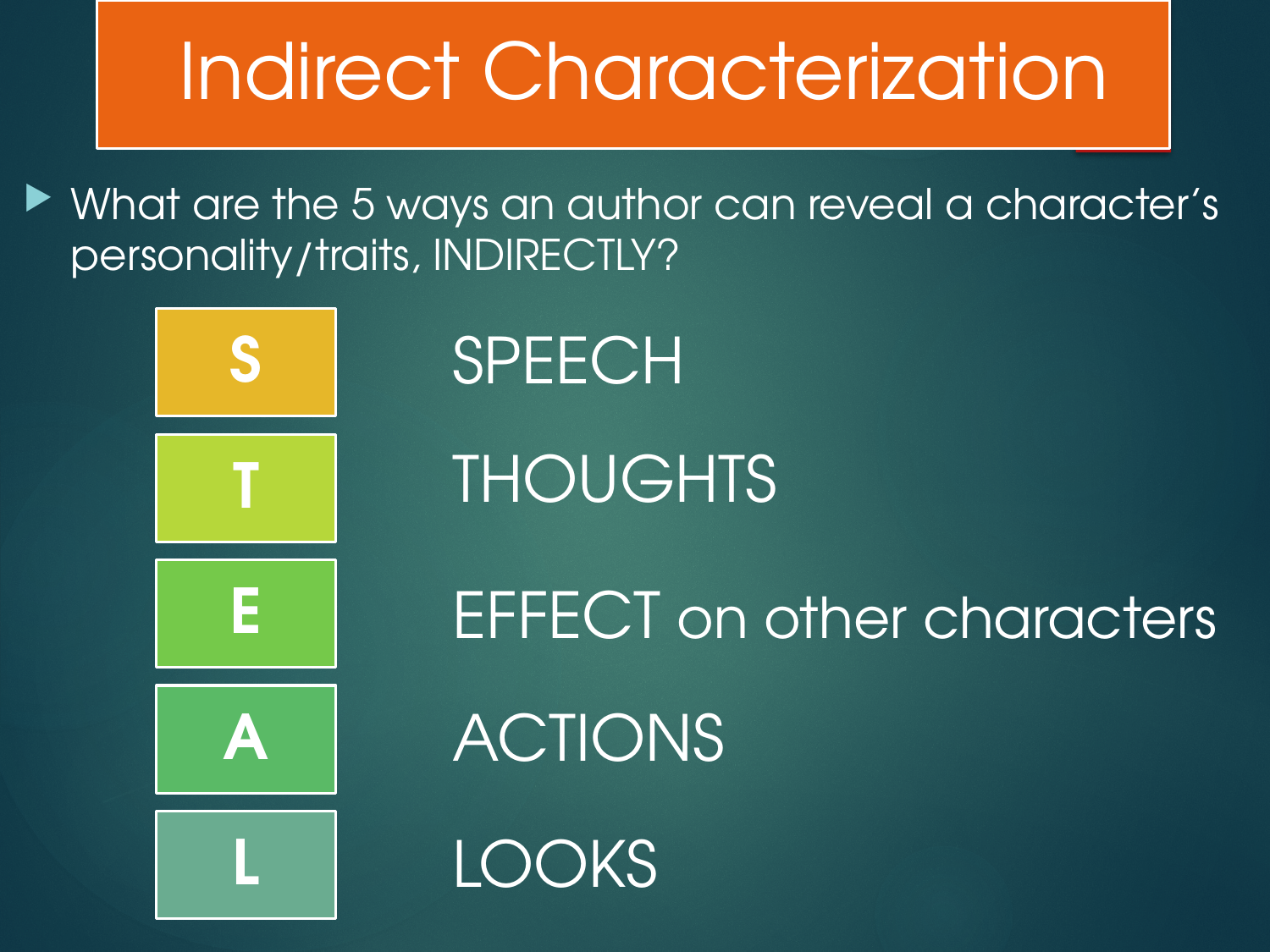

Indirect Characterization
What are the 5 ways an author can reveal a character’s personality/traits, INDIRECTLY?
S
T
E
A
L
SPEECH
THOUGHTS
EFFECT on other characters
ACTIONS
LOOKS